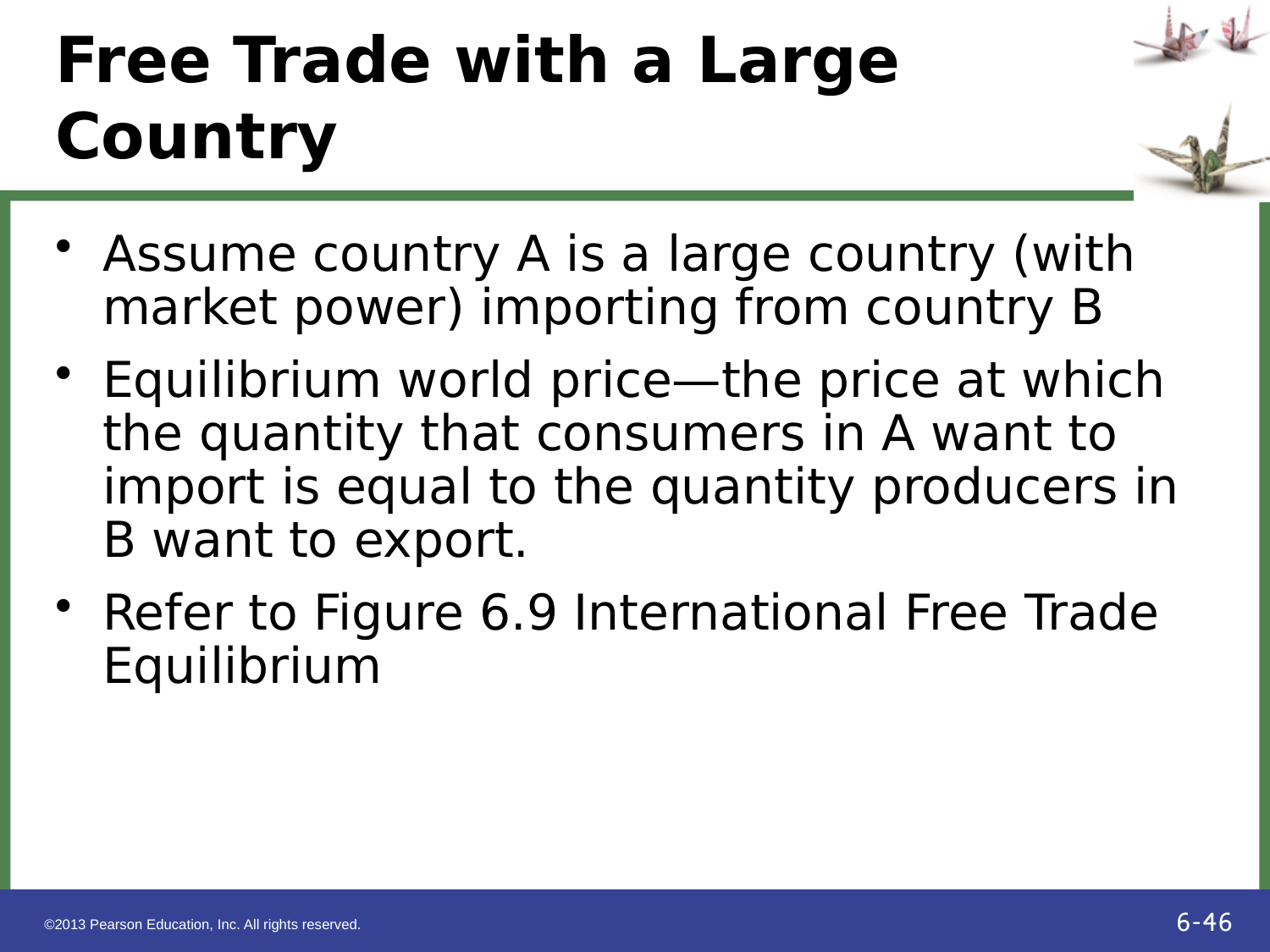

Assume country A is a large country (with market power) importing from country B
Equilibrium world price—the price at which the quantity that consumers in A want to import is equal to the quantity producers in B want to export.
Refer to Figure 6.9 International Free Trade Equilibrium
Free Trade with a Large Country